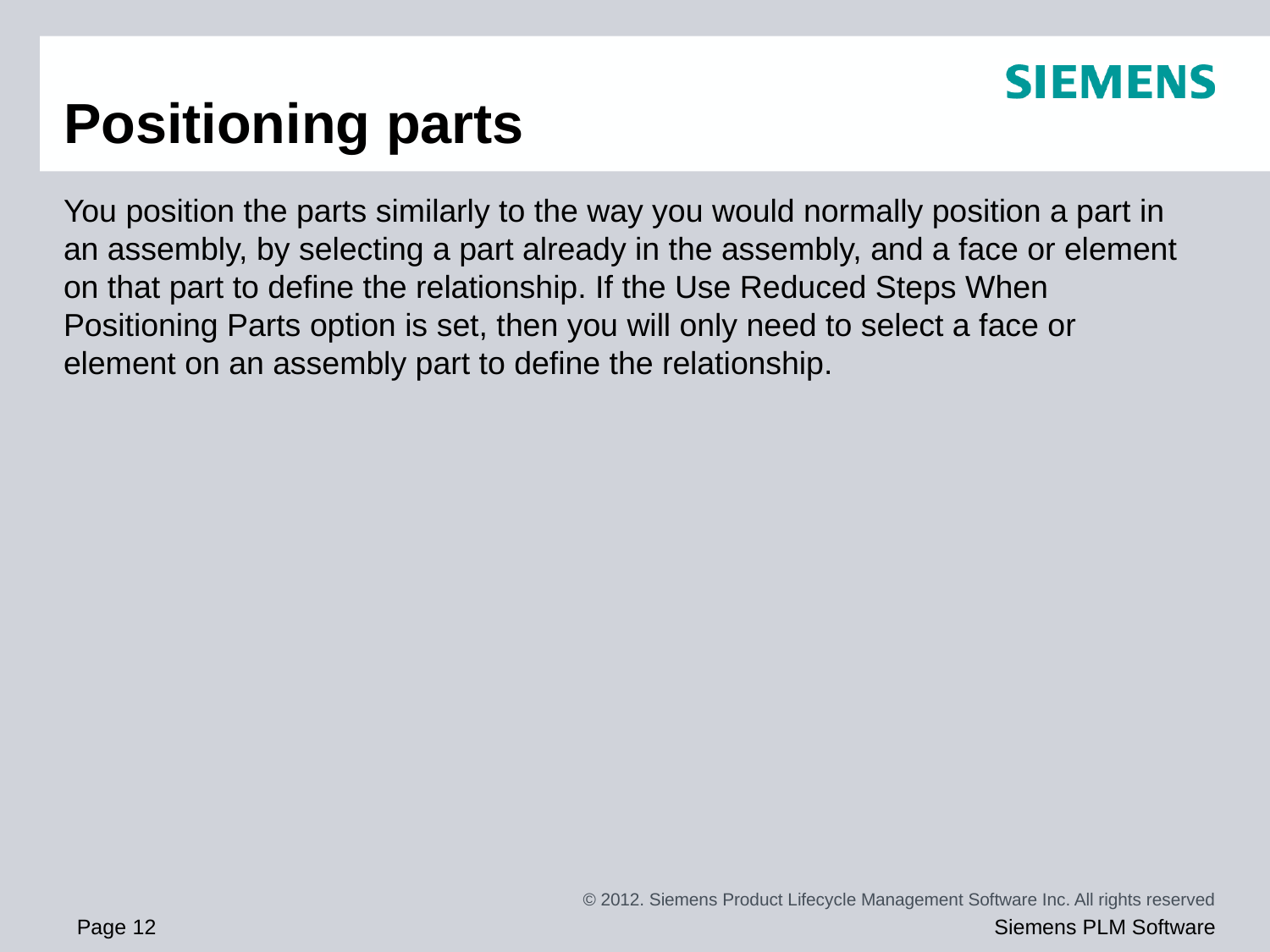

# Positioning parts
You position the parts similarly to the way you would normally position a part in an assembly, by selecting a part already in the assembly, and a face or element on that part to define the relationship. If the Use Reduced Steps When Positioning Parts option is set, then you will only need to select a face or element on an assembly part to define the relationship.